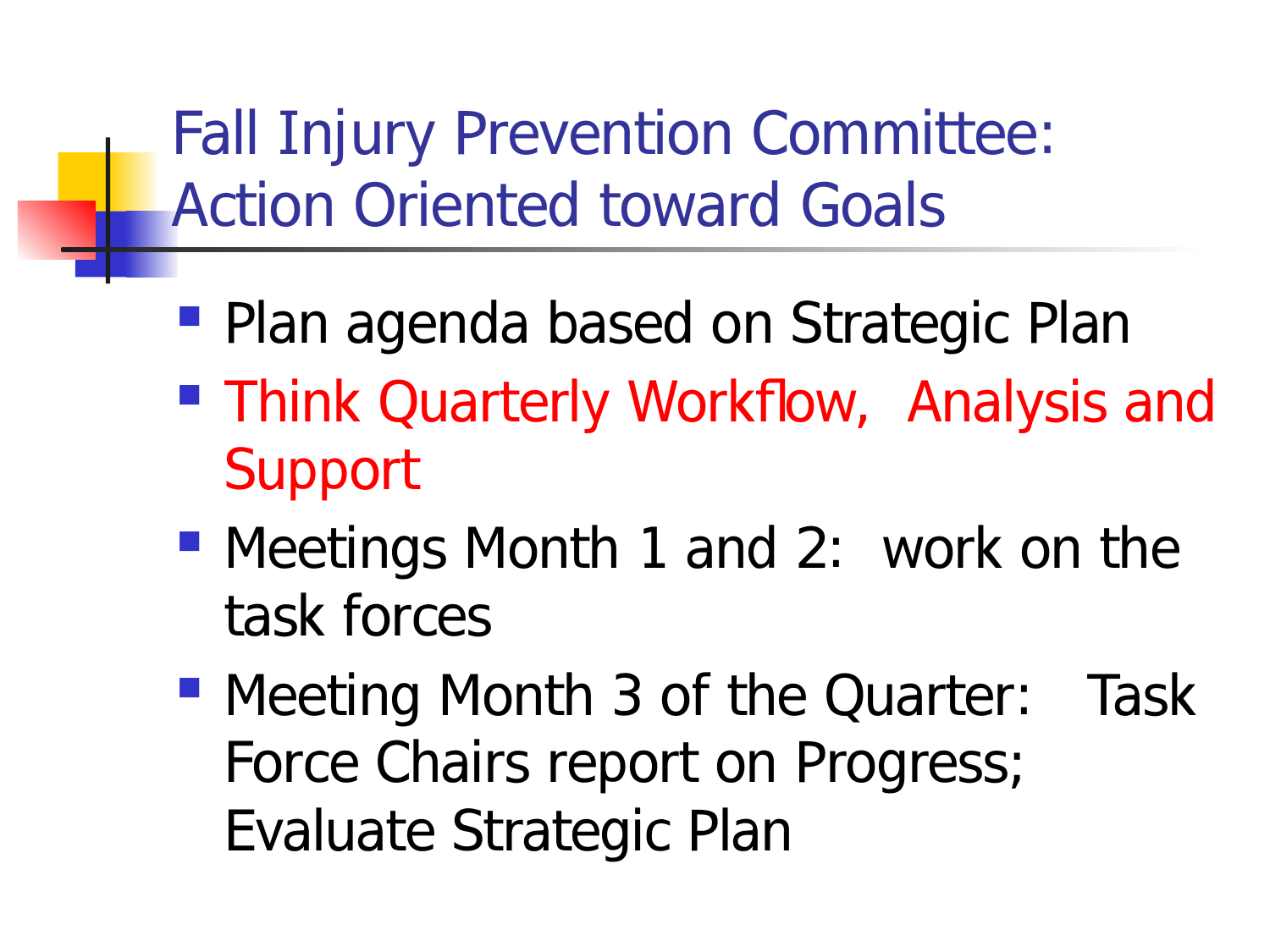

# Fall Injury Prevention Committee: Action Oriented toward Goals
Plan agenda based on Strategic Plan
Think Quarterly Workflow,  Analysis and Support
Meetings Month 1 and 2:  work on the task forces
Meeting Month 3 of the Quarter:   Task  Force Chairs report on Progress;  Evaluate Strategic Plan